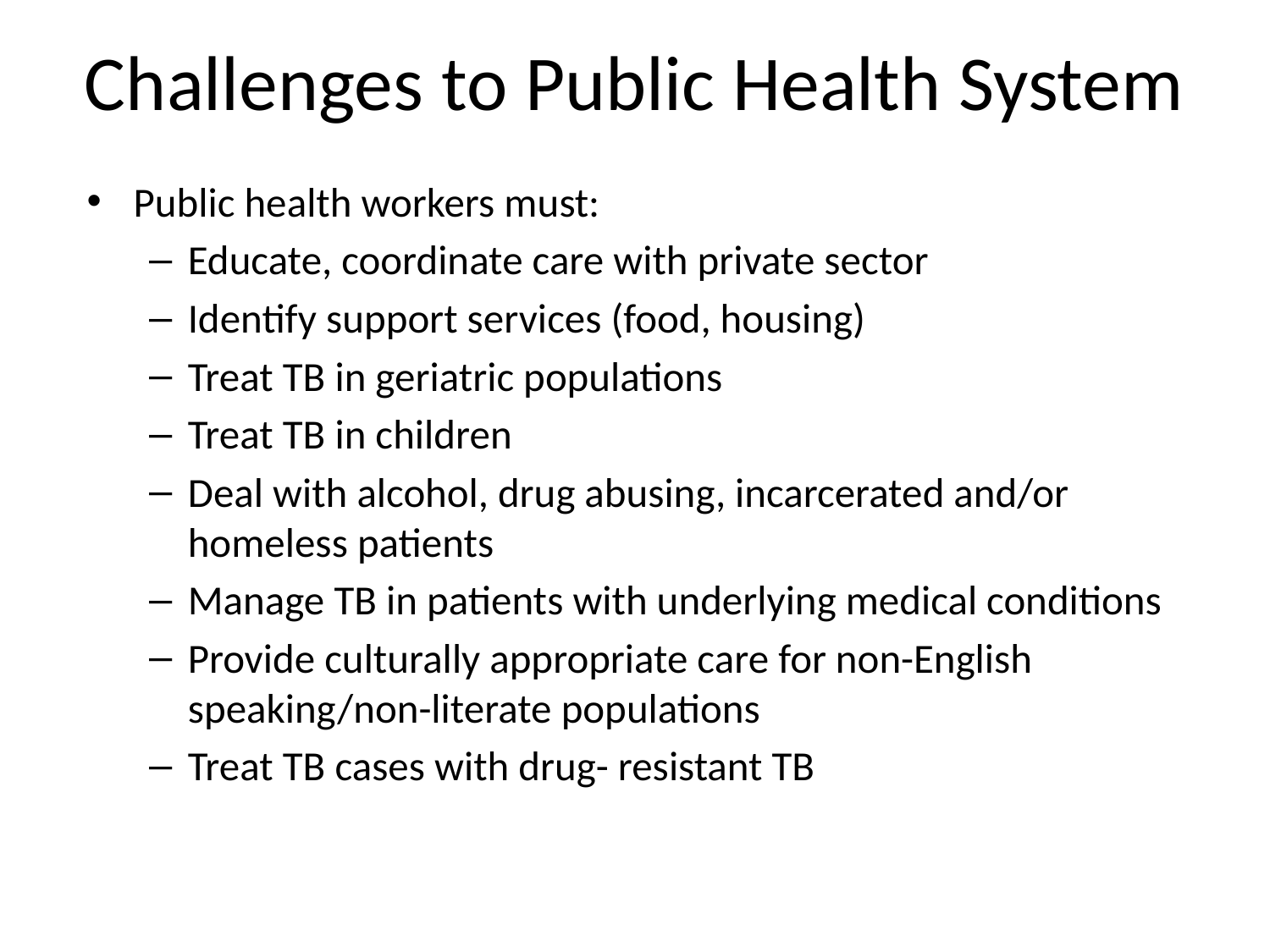

# Challenges to Public Health System
Public health workers must:
Educate, coordinate care with private sector
Identify support services (food, housing)
Treat TB in geriatric populations
Treat TB in children
Deal with alcohol, drug abusing, incarcerated and/or homeless patients
Manage TB in patients with underlying medical conditions
Provide culturally appropriate care for non-English speaking/non-literate populations
Treat TB cases with drug- resistant TB